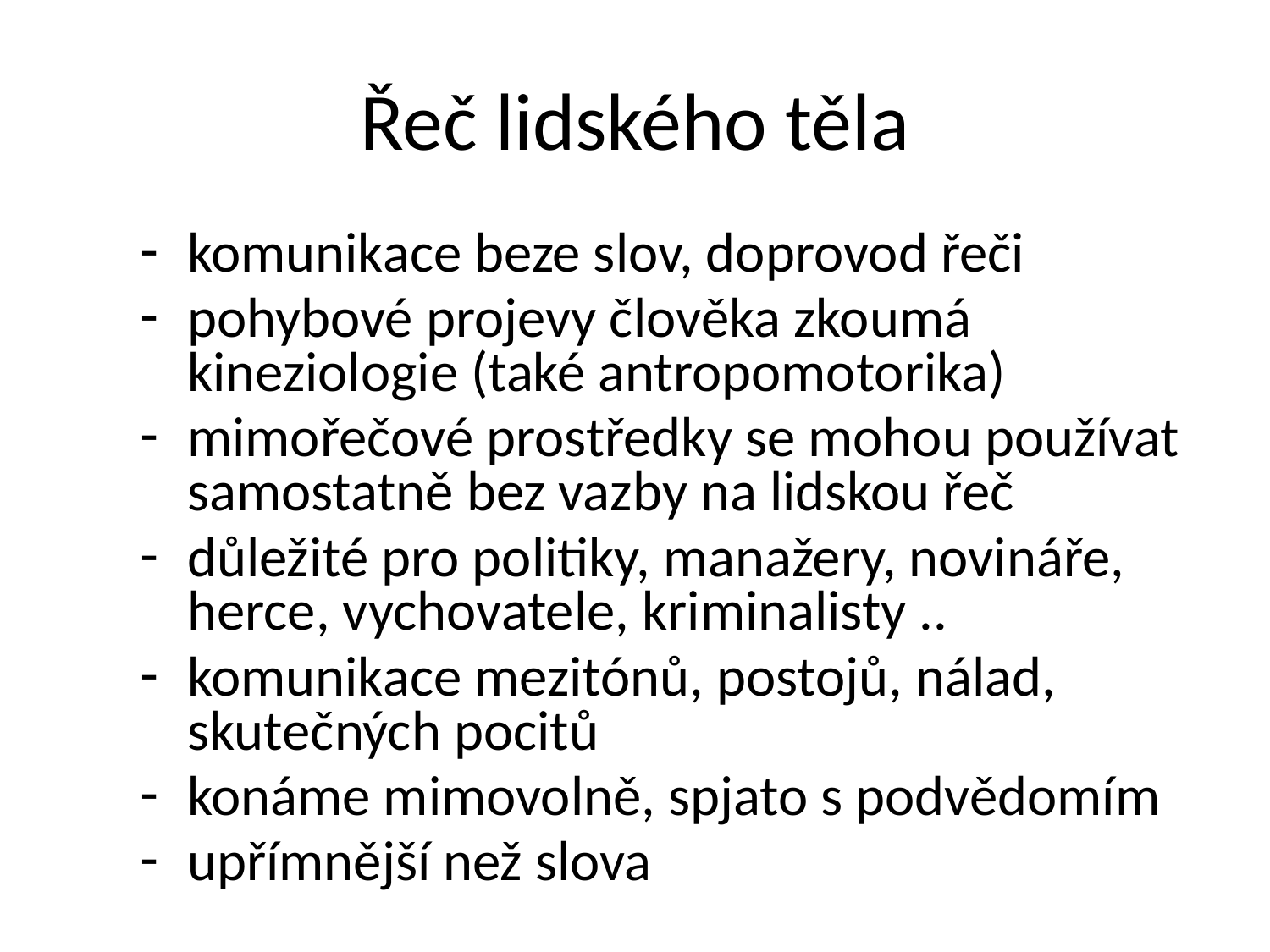

# Řeč lidského těla
komunikace beze slov, doprovod řeči
pohybové projevy člověka zkoumá kineziologie (také antropomotorika)
mimořečové prostředky se mohou používat samostatně bez vazby na lidskou řeč
důležité pro politiky, manažery, novináře, herce, vychovatele, kriminalisty ..
komunikace mezitónů, postojů, nálad, skutečných pocitů
konáme mimovolně, spjato s podvědomím
upřímnější než slova